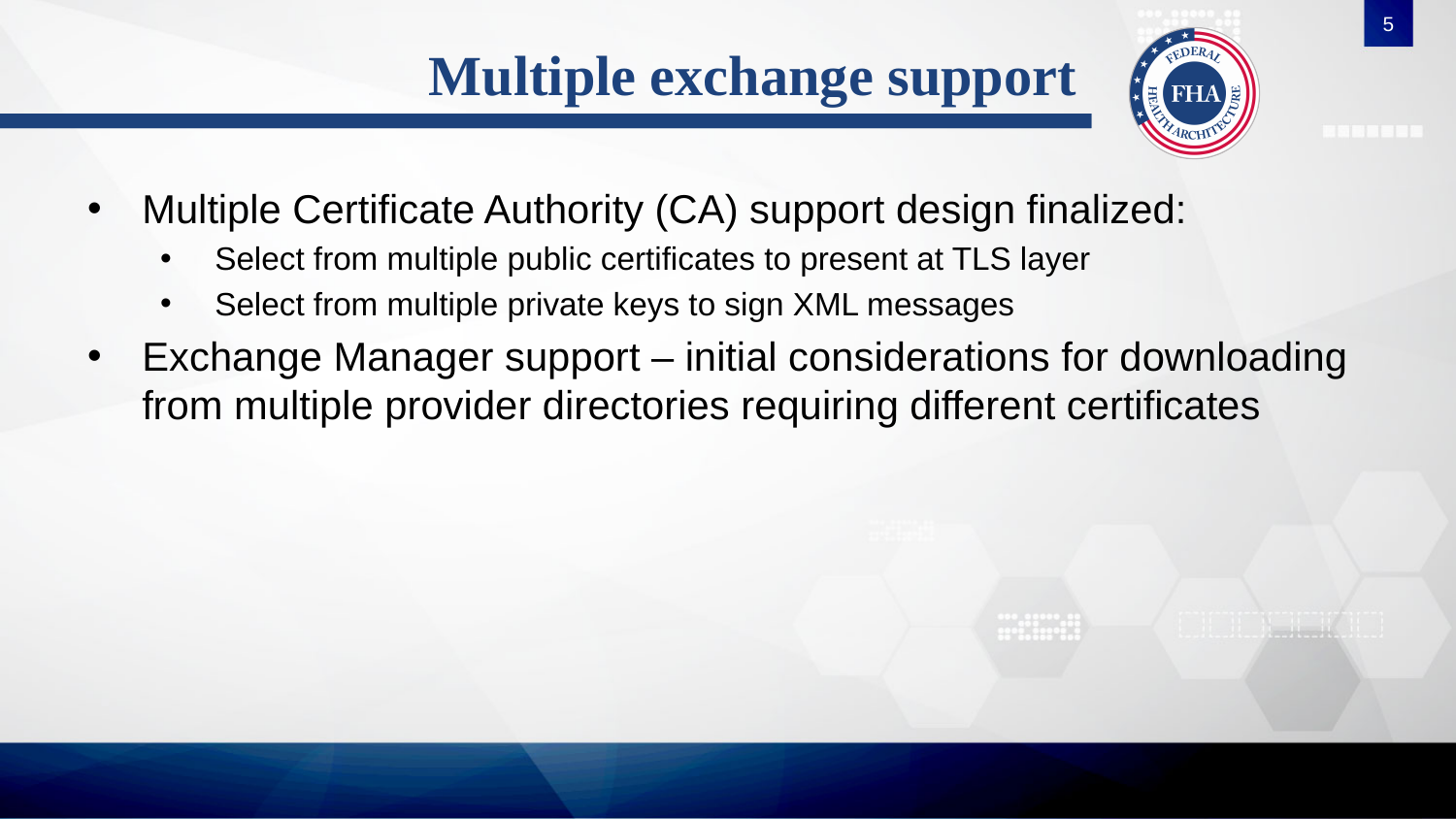

5
# Multiple exchange support
Multiple Certificate Authority (CA) support design finalized:
Select from multiple public certificates to present at TLS layer
Select from multiple private keys to sign XML messages
Exchange Manager support – initial considerations for downloading from multiple provider directories requiring different certificates